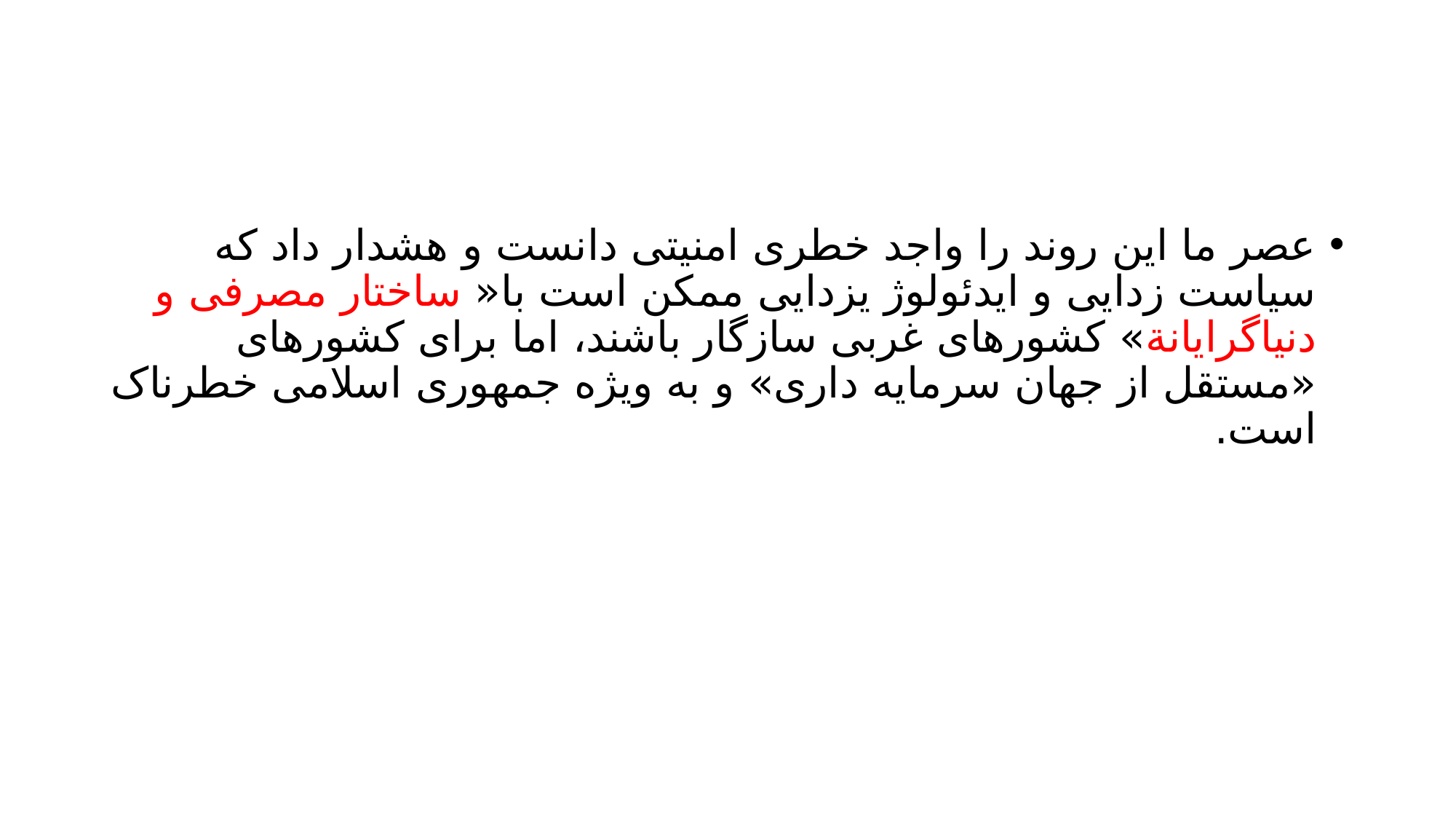

#
عصر ما این روند را واجد خطری امنیتی دانست و هشدار داد که سیاست زدایی و ایدئولوژ یزدایی ممکن است با« ساختار مصرفی و دنیاگرایانة» کشورهای غربی سازگار باشند، اما برای کشورهای «مستقل از جهان سرمایه داری» و به ویژه جمهوری اسلامی خطرناک است.